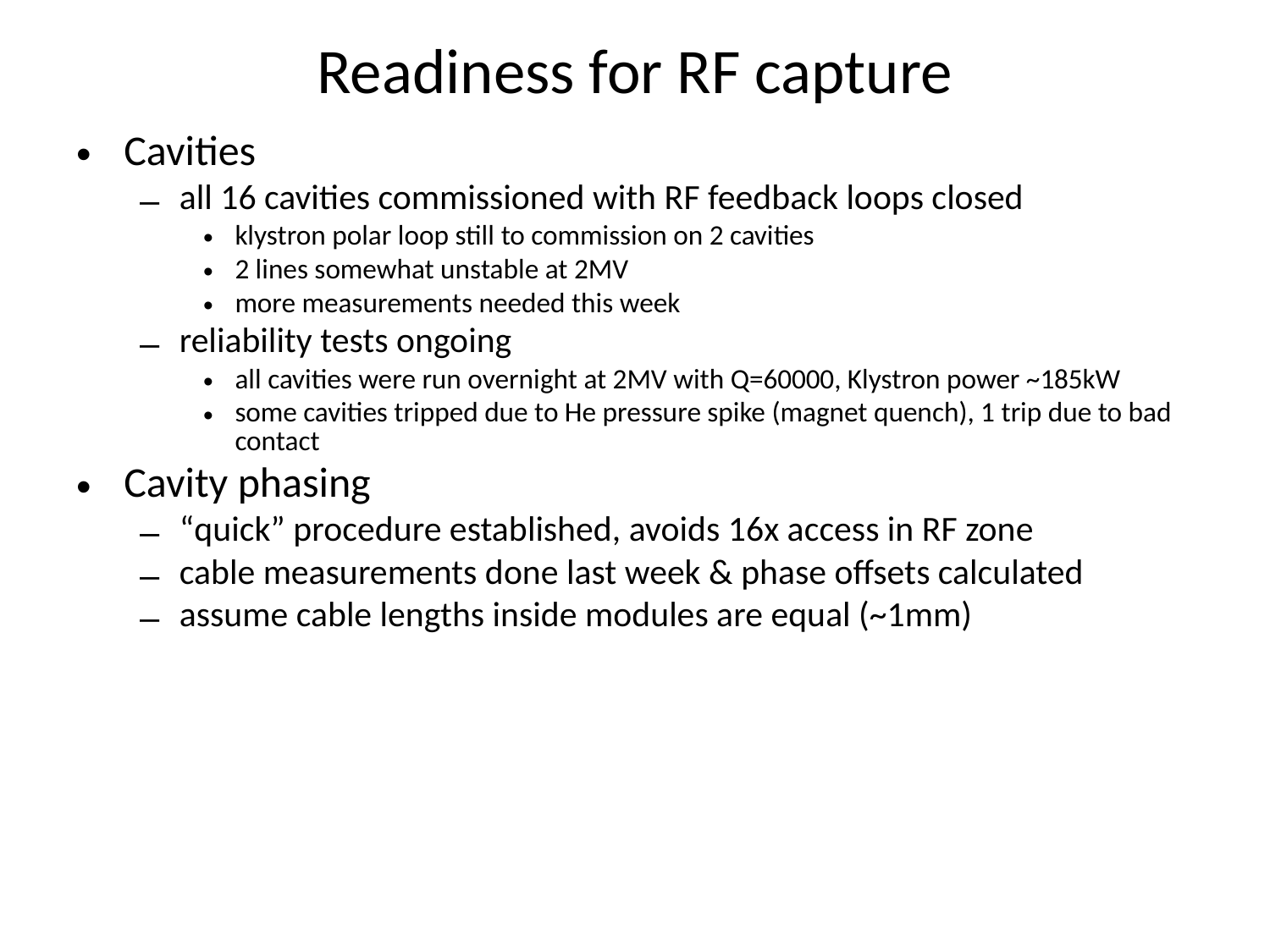

# Readiness for RF capture
Cavities
all 16 cavities commissioned with RF feedback loops closed
klystron polar loop still to commission on 2 cavities
2 lines somewhat unstable at 2MV
more measurements needed this week
reliability tests ongoing
all cavities were run overnight at 2MV with Q=60000, Klystron power ~185kW
some cavities tripped due to He pressure spike (magnet quench), 1 trip due to bad contact
Cavity phasing
“quick” procedure established, avoids 16x access in RF zone
cable measurements done last week & phase offsets calculated
assume cable lengths inside modules are equal (~1mm)